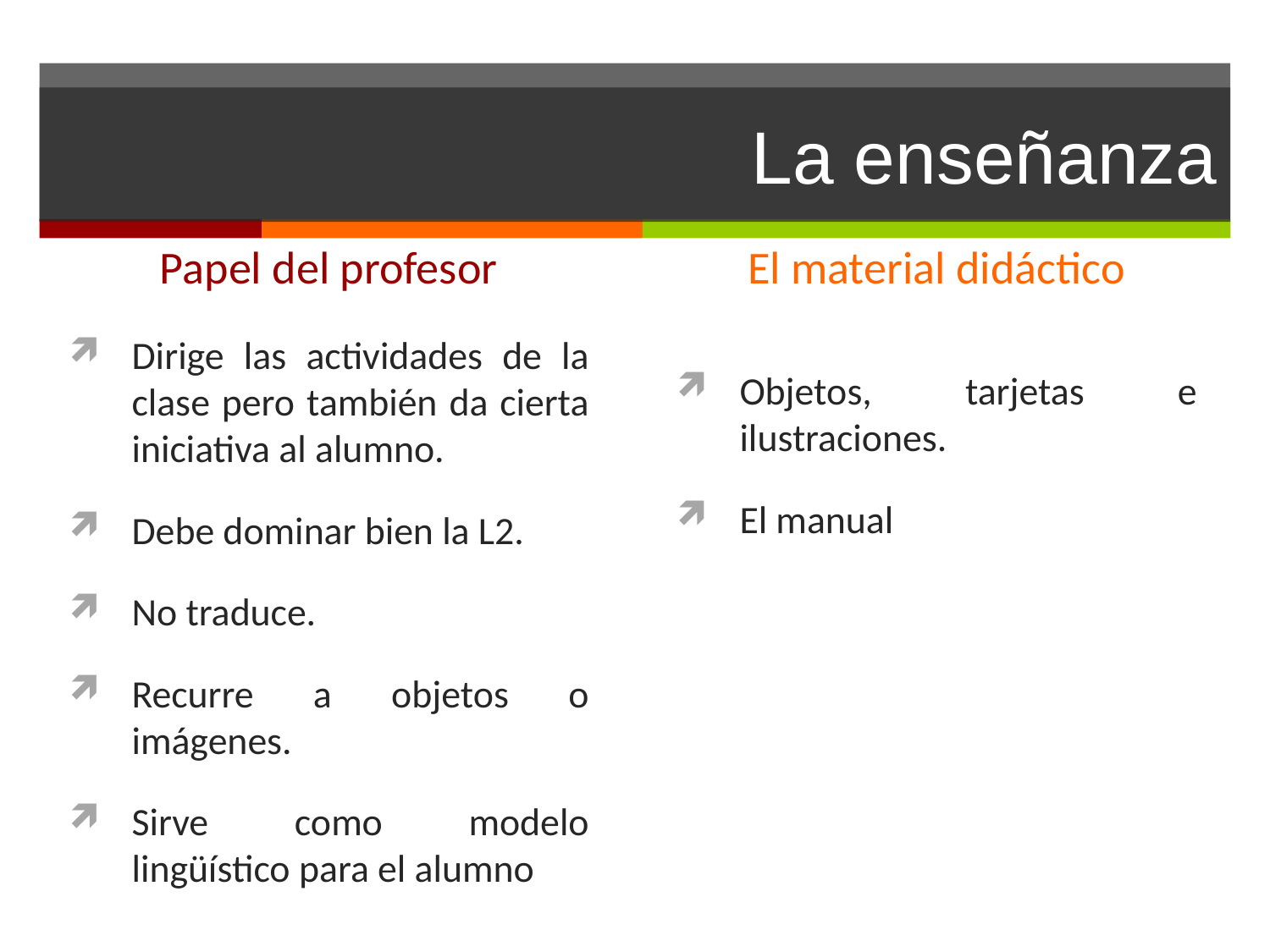

# La enseñanza
Papel del profesor
El material didáctico
Dirige las actividades de la clase pero también da cierta iniciativa al alumno.
Debe dominar bien la L2.
No traduce.
Recurre a objetos o imágenes.
Sirve como modelo lingüístico para el alumno

Objetos, tarjetas e ilustraciones.
El manual